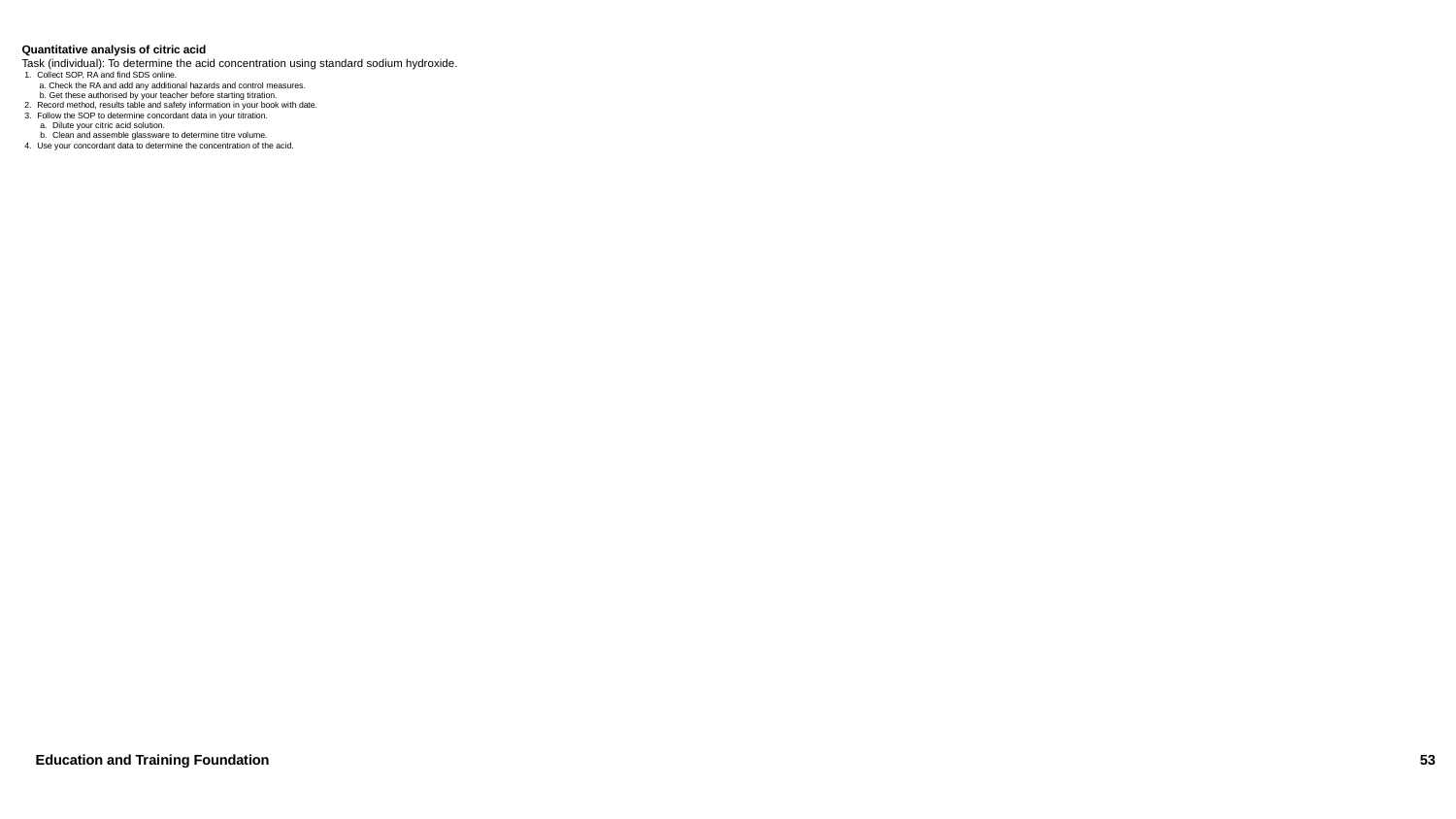

# Quantitative analysis of citric acid
Task (individual): To determine the acid concentration using standard sodium hydroxide.
Collect SOP, RA and find SDS online.
 a. Check the RA and add any additional hazards and control measures.
 b. Get these authorised by your teacher before starting titration.
Record method, results table and safety information in your book with date.
Follow the SOP to determine concordant data in your titration.
Dilute your citric acid solution.
Clean and assemble glassware to determine titre volume.
Use your concordant data to determine the concentration of the acid.
53
Education and Training Foundation